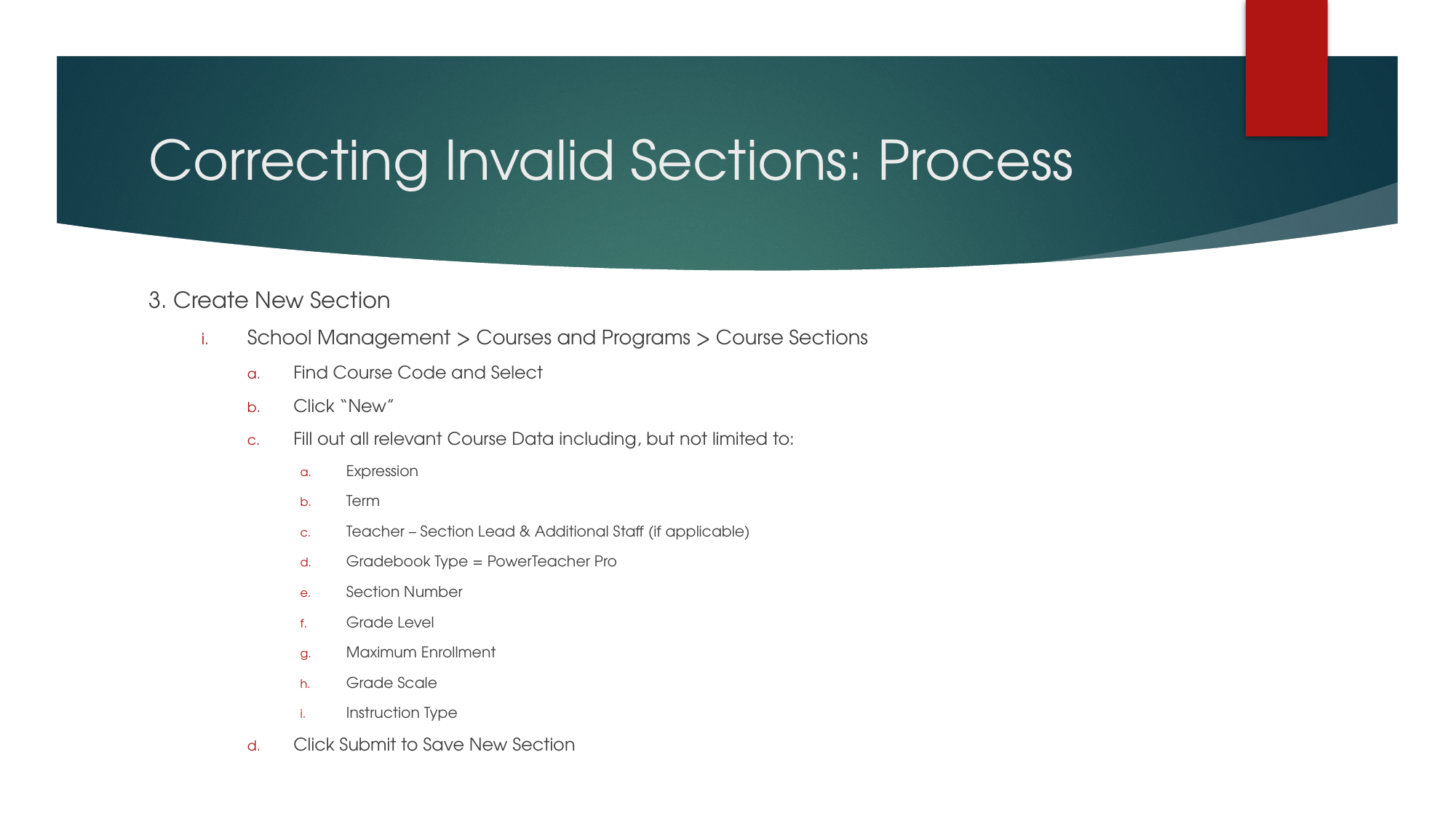

# Correcting Invalid Sections: Process
3. Create New Section
School Management > Courses and Programs > Course Sections
Find Course Code and Select
Click “New”
Fill out all relevant Course Data including, but not limited to:
Expression
Term
Teacher – Section Lead & Additional Staff (if applicable)
Gradebook Type = PowerTeacher Pro
Section Number
Grade Level
Maximum Enrollment
Grade Scale
Instruction Type
Click Submit to Save New Section